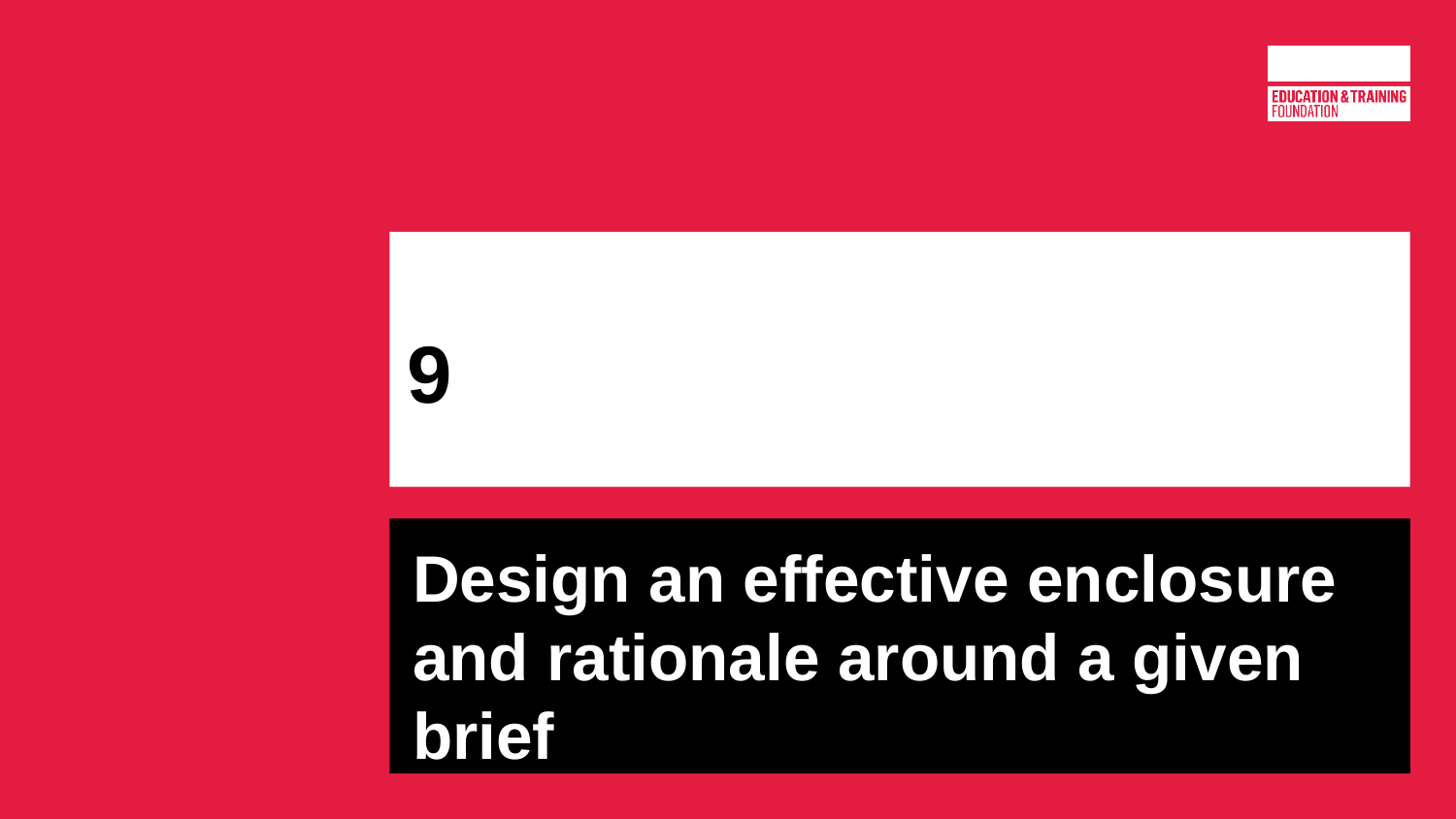

# 9
Design an effective enclosure and rationale around a given brief